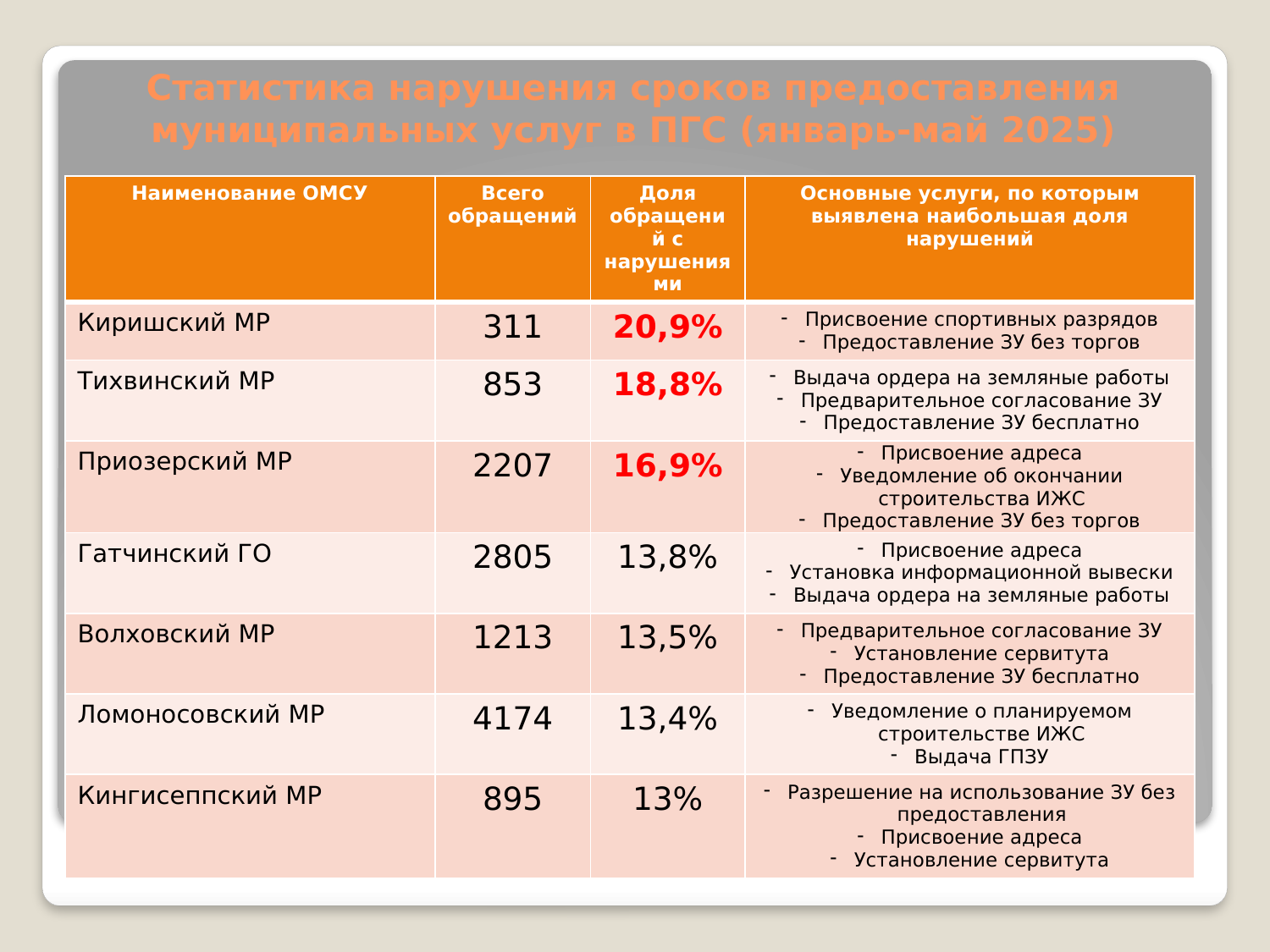

# Статистика нарушения сроков предоставления муниципальных услуг в ПГС (январь-май 2025)
| Наименование ОМСУ | Всего обращений | Доля обращений с нарушениями | Основные услуги, по которым выявлена наибольшая доля нарушений |
| --- | --- | --- | --- |
| Киришский МР | 311 | 20,9% | Присвоение спортивных разрядов Предоставление ЗУ без торгов |
| Тихвинский МР | 853 | 18,8% | Выдача ордера на земляные работы Предварительное согласование ЗУ Предоставление ЗУ бесплатно |
| Приозерский МР | 2207 | 16,9% | Присвоение адреса Уведомление об окончании строительства ИЖС Предоставление ЗУ без торгов |
| Гатчинский ГО | 2805 | 13,8% | Присвоение адреса Установка информационной вывески Выдача ордера на земляные работы |
| Волховский МР | 1213 | 13,5% | Предварительное согласование ЗУ Установление сервитута Предоставление ЗУ бесплатно |
| Ломоносовский МР | 4174 | 13,4% | Уведомление о планируемом строительстве ИЖС Выдача ГПЗУ |
| Кингисеппский МР | 895 | 13% | Разрешение на использование ЗУ без предоставления Присвоение адреса Установление сервитута |